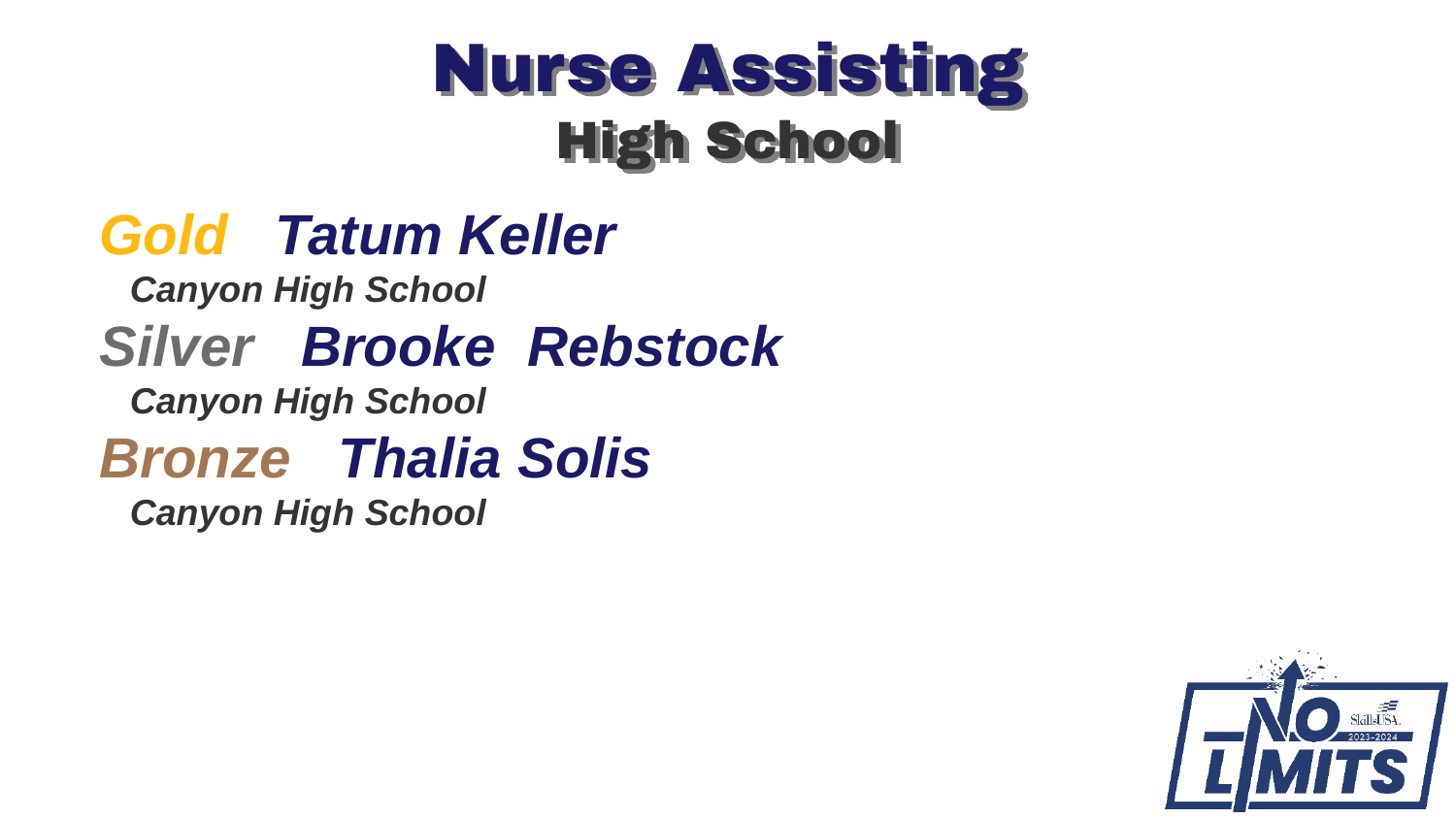

# Nurse Assisting High School
Gold   Tatum Keller
   Canyon High School
Silver   Brooke  Rebstock
   Canyon High School
Bronze   Thalia Solis
   Canyon High School